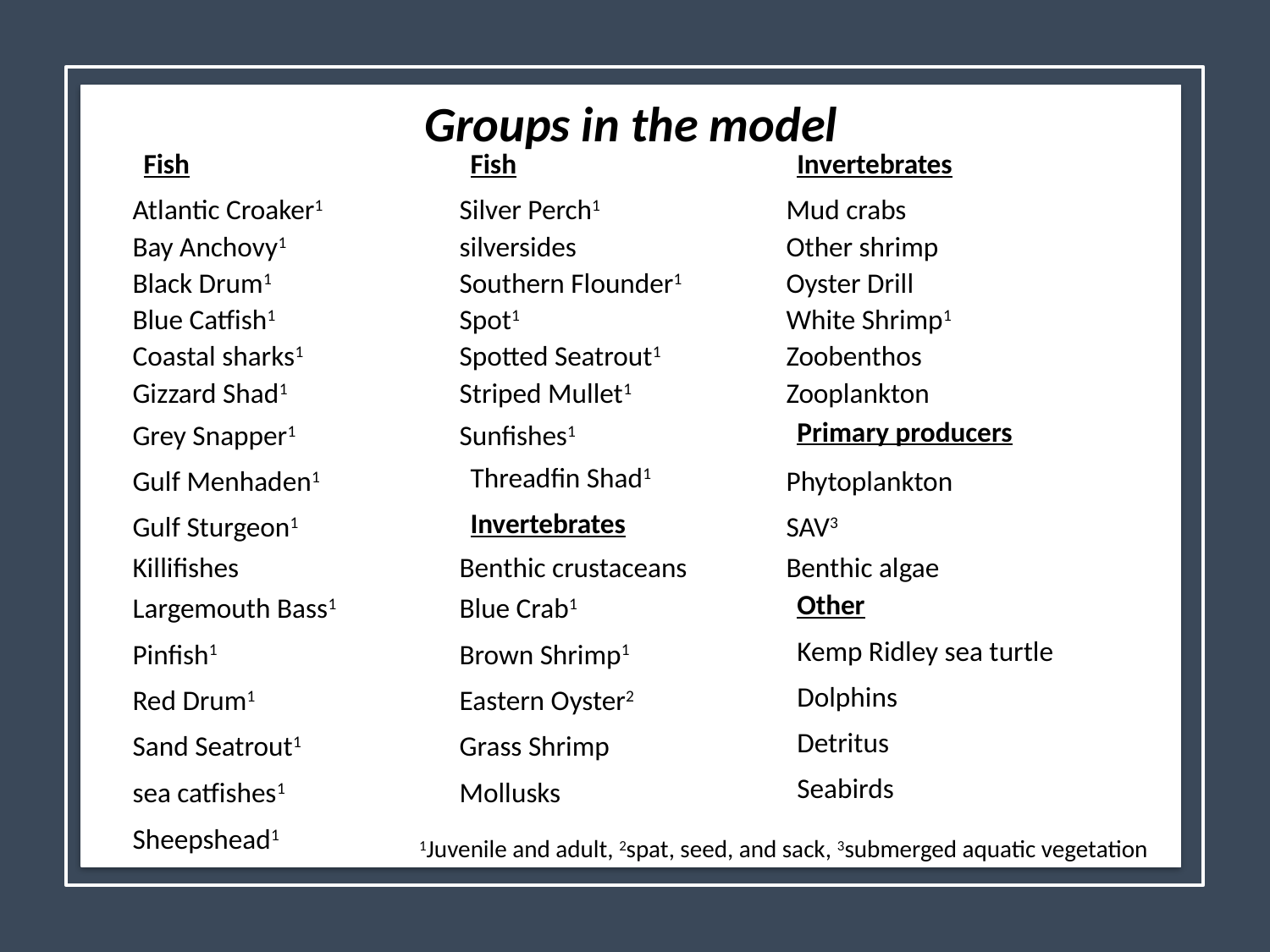

Groups in the model
| Fish | Fish | Invertebrates |
| --- | --- | --- |
| Atlantic Croaker1 | Silver Perch1 | Mud crabs |
| Bay Anchovy1 | silversides | Other shrimp |
| Black Drum1 | Southern Flounder1 | Oyster Drill |
| Blue Catfish1 | Spot1 | White Shrimp1 |
| Coastal sharks1 | Spotted Seatrout1 | Zoobenthos |
| Gizzard Shad1 | Striped Mullet1 | Zooplankton |
| Grey Snapper1 | Sunfishes1 | Primary producers |
| Gulf Menhaden1 | Threadfin Shad1 | Phytoplankton |
| Gulf Sturgeon1 | Invertebrates | SAV3 |
| Killifishes | Benthic crustaceans | Benthic algae |
| Largemouth Bass1 | Blue Crab1 | Other |
| Pinfish1 | Brown Shrimp1 | Kemp Ridley sea turtle |
| Red Drum1 | Eastern Oyster2 | Dolphins |
| Sand Seatrout1 | Grass Shrimp | Detritus |
| sea catfishes1 | Mollusks | Seabirds |
| Sheepshead1 |  |  |
1Juvenile and adult, 2spat, seed, and sack, 3submerged aquatic vegetation